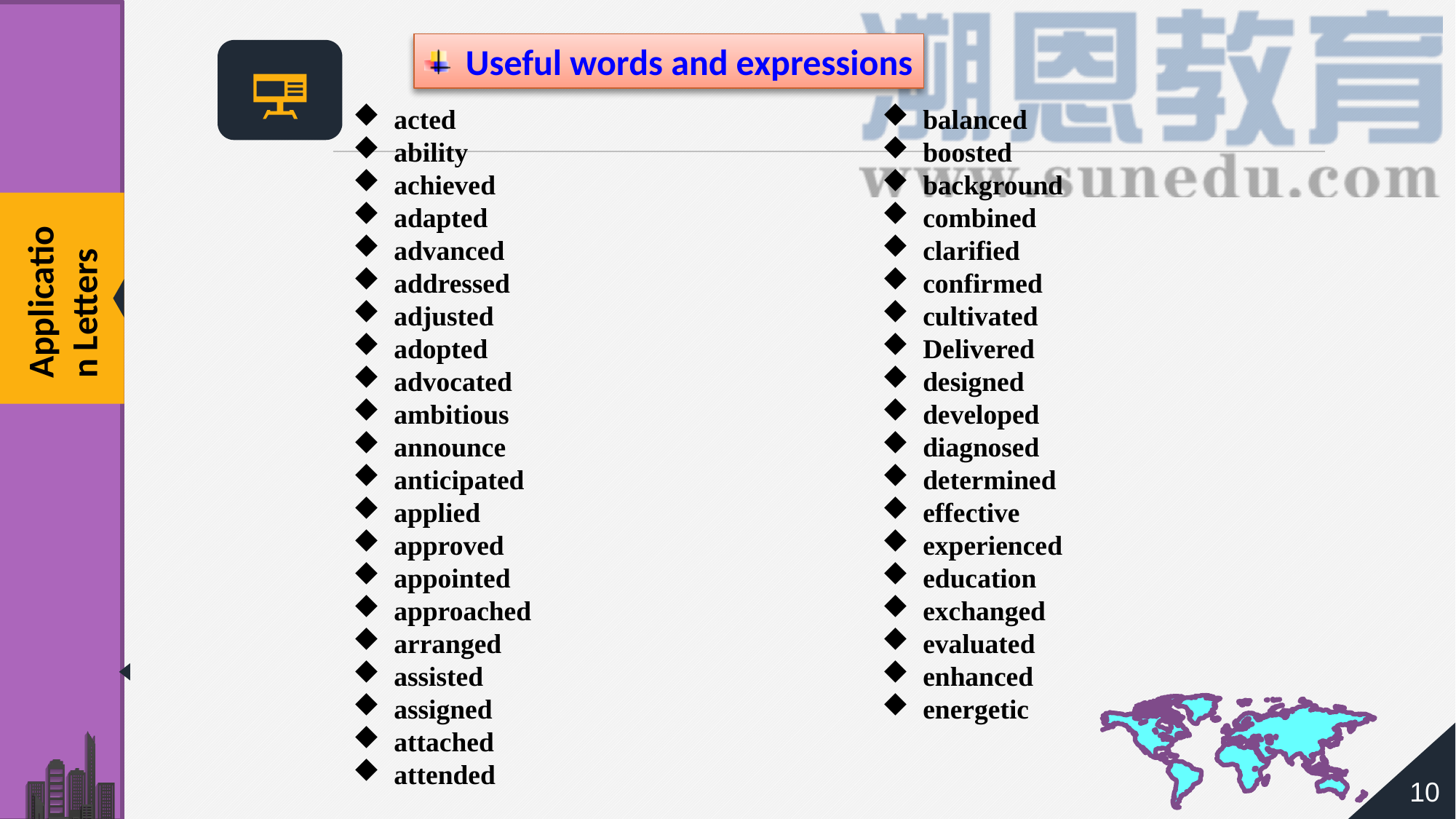

Useful words and expressions

acted
ability
achieved
adapted
advanced
addressed
adjusted
adopted
advocated
ambitious
announce
anticipated
applied
approved
appointed
approached
arranged
assisted
assigned
attached
attended
balanced
boosted
background
combined
clarified
confirmed
cultivated
Delivered
designed
developed
diagnosed
determined
effective
experienced
education
exchanged
evaluated
enhanced
energetic